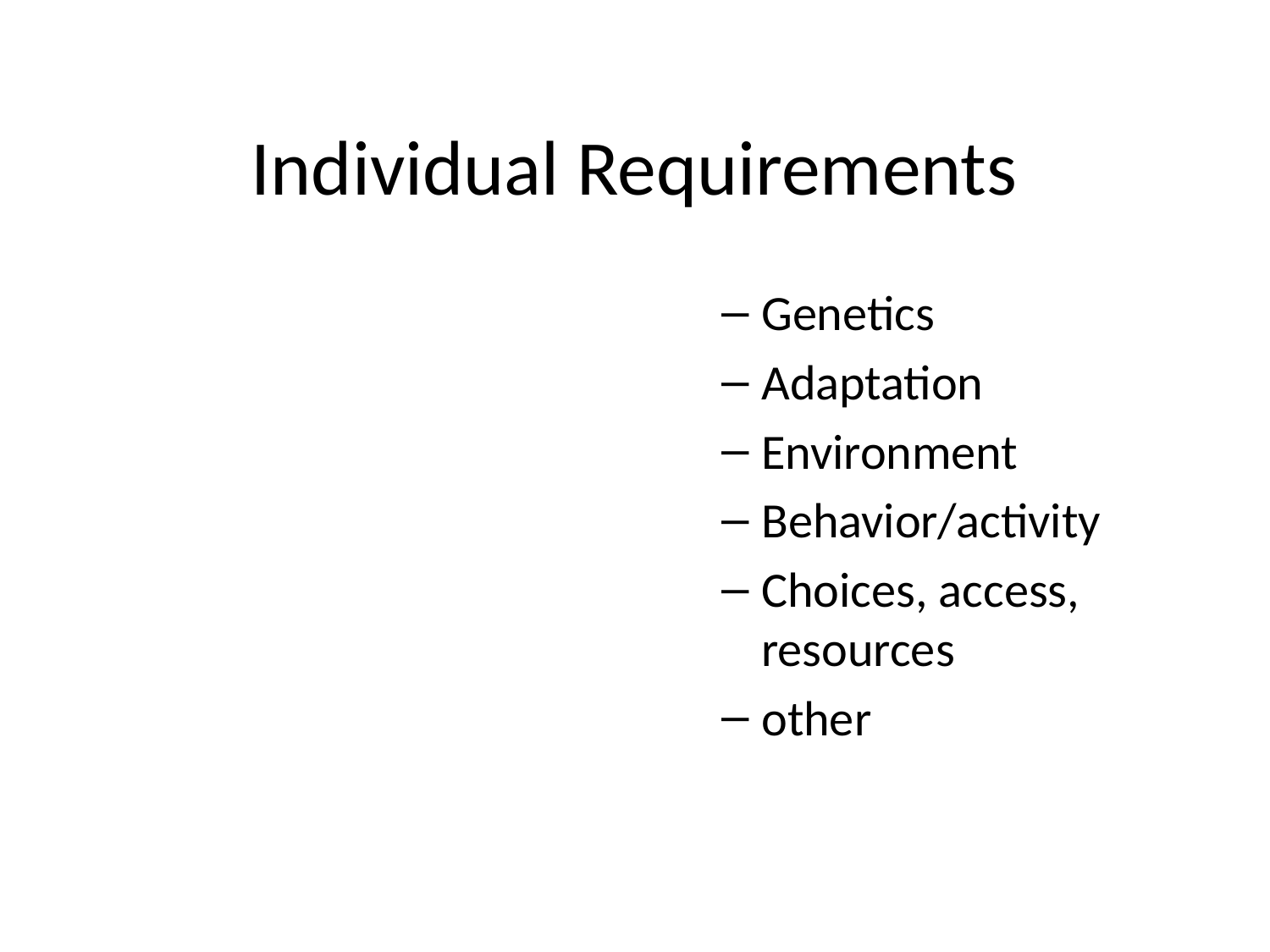

# Individual Requirements

Genetics
Adaptation
Environment
Behavior/activity
Choices, access, resources
other